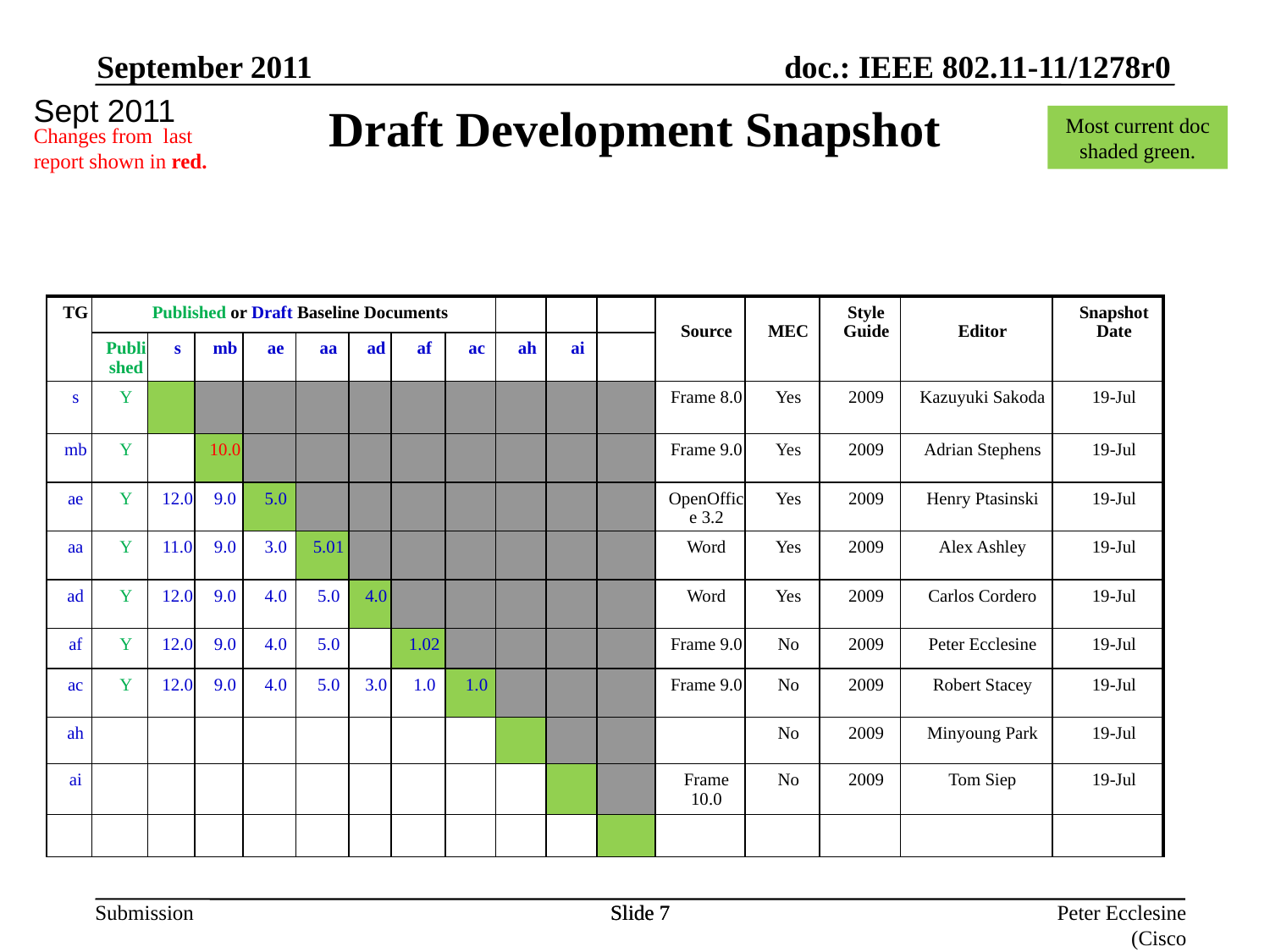

September 2011

Sept 2011
Draft Development Snapshot
Most current doc shaded green.
Changes from  last report shown in red.
| TG | Published or Draft Baseline Documents |  |  |  |  |  |  |  |  |  |  | Source | MEC | Style Guide | Editor | Snapshot Date |
| --- | --- | --- | --- | --- | --- | --- | --- | --- | --- | --- | --- | --- | --- | --- | --- | --- |
|  | Published | s | mb | ae | aa | ad | af | ac | ah | ai |  |  |  |  |  |  |
| s | Y |  |  |  |  |  |  |  |  |  |  | Frame 8.0 | Yes | 2009 | Kazuyuki Sakoda | 19-Jul |
| mb | Y |  | 10.0 |  |  |  |  |  |  |  |  | Frame 9.0 | Yes | 2009 | Adrian Stephens | 19-Jul |
| ae | Y | 12.0 | 9.0 | 5.0 |  |  |  |  |  |  |  | OpenOffice 3.2 | Yes | 2009 | Henry Ptasinski | 19-Jul |
| aa | Y | 11.0 | 9.0 | 3.0 | 5.01 |  |  |  |  |  |  | Word | Yes | 2009 | Alex Ashley | 19-Jul |
| ad | Y | 12.0 | 9.0 | 4.0 | 5.0 | 4.0 |  |  |  |  |  | Word | Yes | 2009 | Carlos Cordero | 19-Jul |
| af | Y | 12.0 | 9.0 | 4.0 | 5.0 |  | 1.02 |  |  |  |  | Frame 9.0 | No | 2009 | Peter Ecclesine | 19-Jul |
| ac | Y | 12.0 | 9.0 | 4.0 | 5.0 | 3.0 | 1.0 | 1.0 |  |  |  | Frame 9.0 | No | 2009 | Robert Stacey | 19-Jul |
| ah |  |  |  |  |  |  |  |  |  |  |  |  | No | 2009 | Minyoung Park | 19-Jul |
| ai |  |  |  |  |  |  |  |  |  |  |  | Frame 10.0 | No | 2009 | Tom Siep | 19-Jul |
|  |  |  |  |  |  |  |  |  |  |  |  |  |  |  |  |  |
Slide 7
Slide 7
Peter Ecclesine (Cisco Systems)